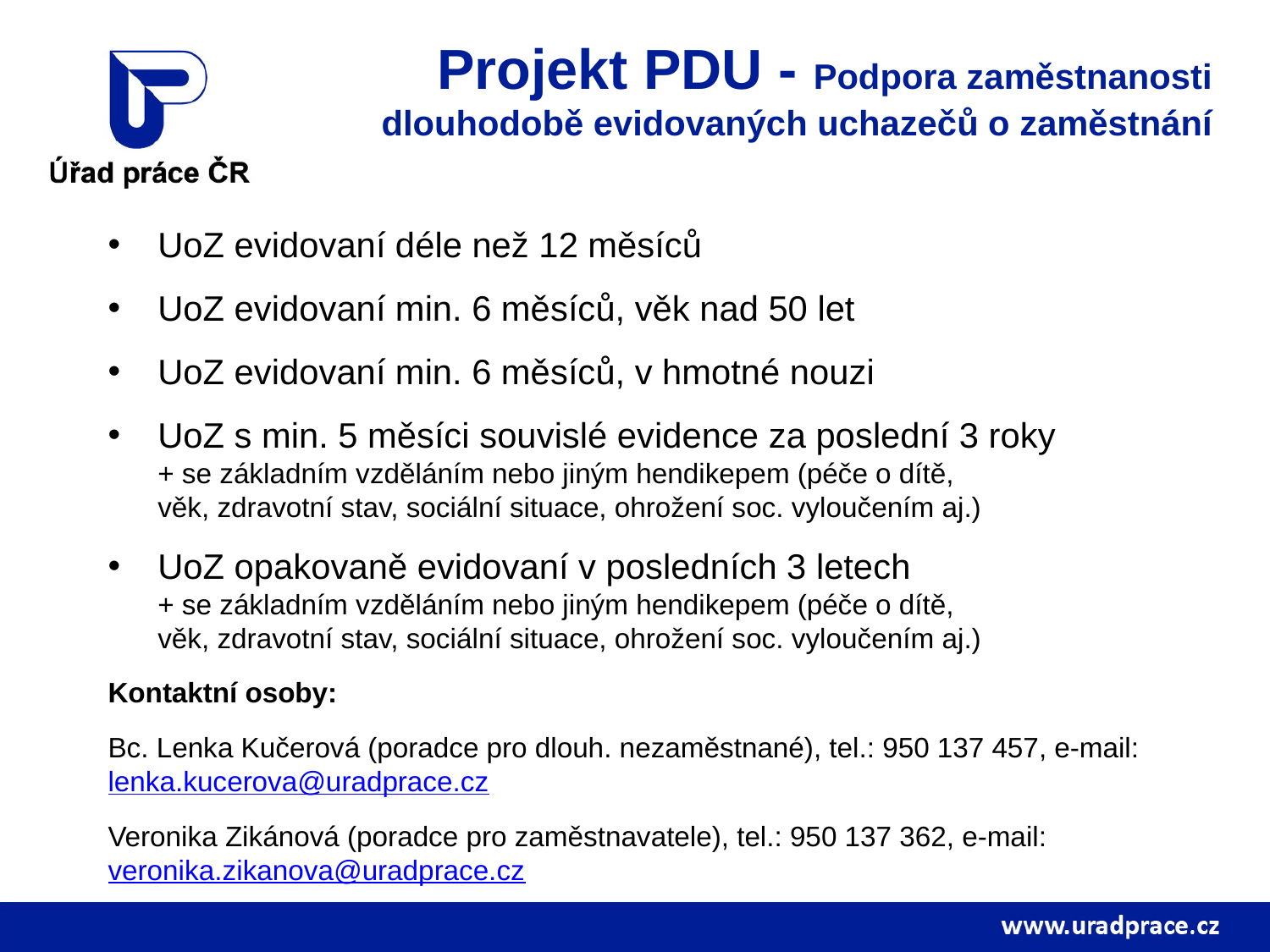

# Projekt PDU - Podpora zaměstnanosti dlouhodobě evidovaných uchazečů o zaměstnání
UoZ evidovaní déle než 12 měsíců
UoZ evidovaní min. 6 měsíců, věk nad 50 let
UoZ evidovaní min. 6 měsíců, v hmotné nouzi
UoZ s min. 5 měsíci souvislé evidence za poslední 3 roky
+ se základním vzděláním nebo jiným hendikepem (péče o dítě,
věk, zdravotní stav, sociální situace, ohrožení soc. vyloučením aj.)
UoZ opakovaně evidovaní v posledních 3 letech
+ se základním vzděláním nebo jiným hendikepem (péče o dítě,
věk, zdravotní stav, sociální situace, ohrožení soc. vyloučením aj.)
Kontaktní osoby:
Bc. Lenka Kučerová (poradce pro dlouh. nezaměstnané), tel.: 950 137 457, e-mail: lenka.kucerova@uradprace.cz
Veronika Zikánová (poradce pro zaměstnavatele), tel.: 950 137 362, e-mail: veronika.zikanova@uradprace.cz